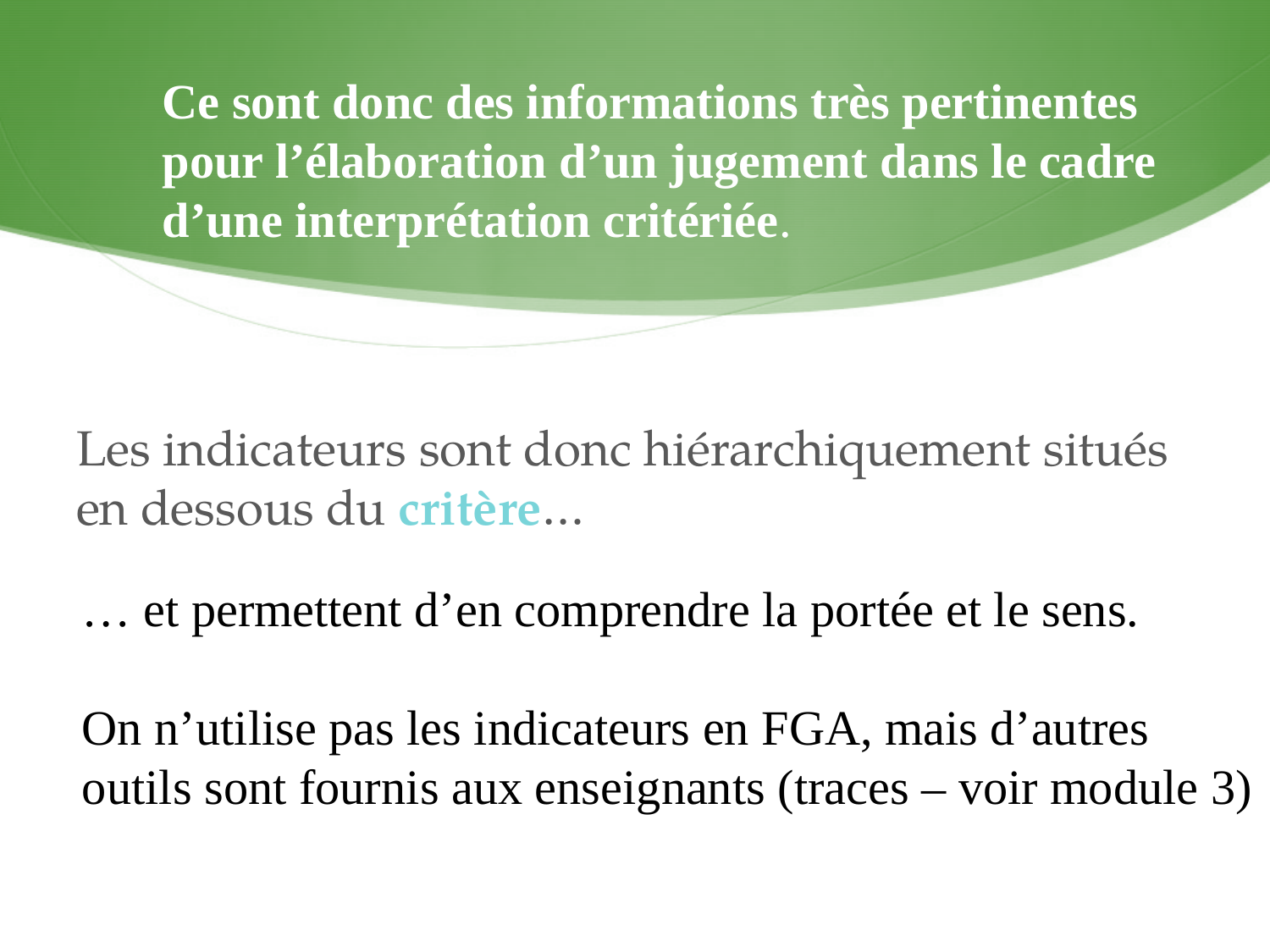

Les indicateurs sont donc hiérarchiquement situés
en dessous du critère…
Ce sont donc des informations très pertinentes
pour l’élaboration d’un jugement dans le cadre d’une interprétation critériée.
… et permettent d’en comprendre la portée et le sens.

On n’utilise pas les indicateurs en FGA, mais d’autres outils sont fournis aux enseignants (traces – voir module 3)